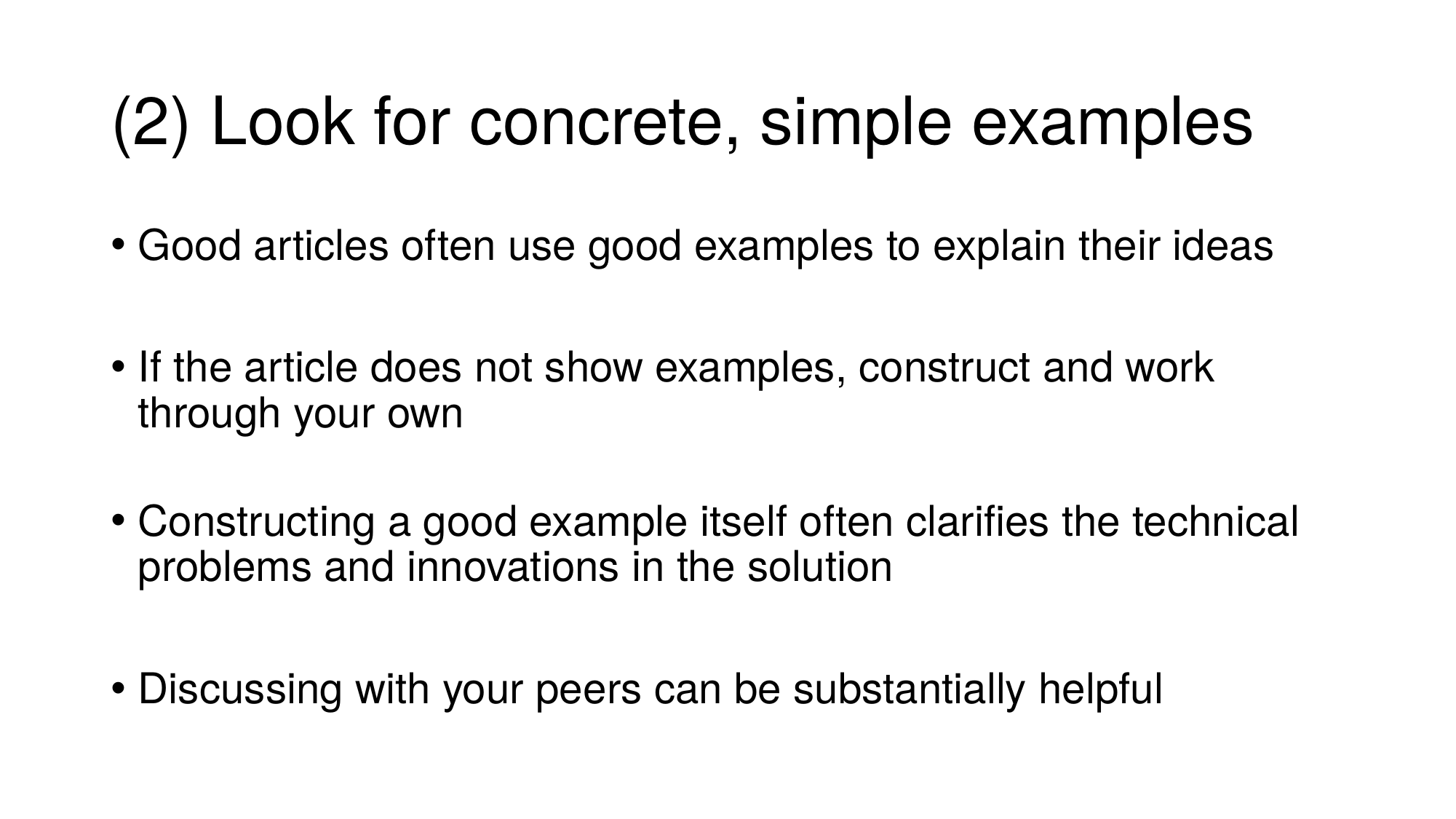

# (2) Look for concrete, simple examples
Good articles often use good examples to explain their ideas

If the article does not show examples, construct and work through your own

Constructing a good example itself often clarifies the technical problems and innovations in the solution

Discussing with your peers can be substantially helpful